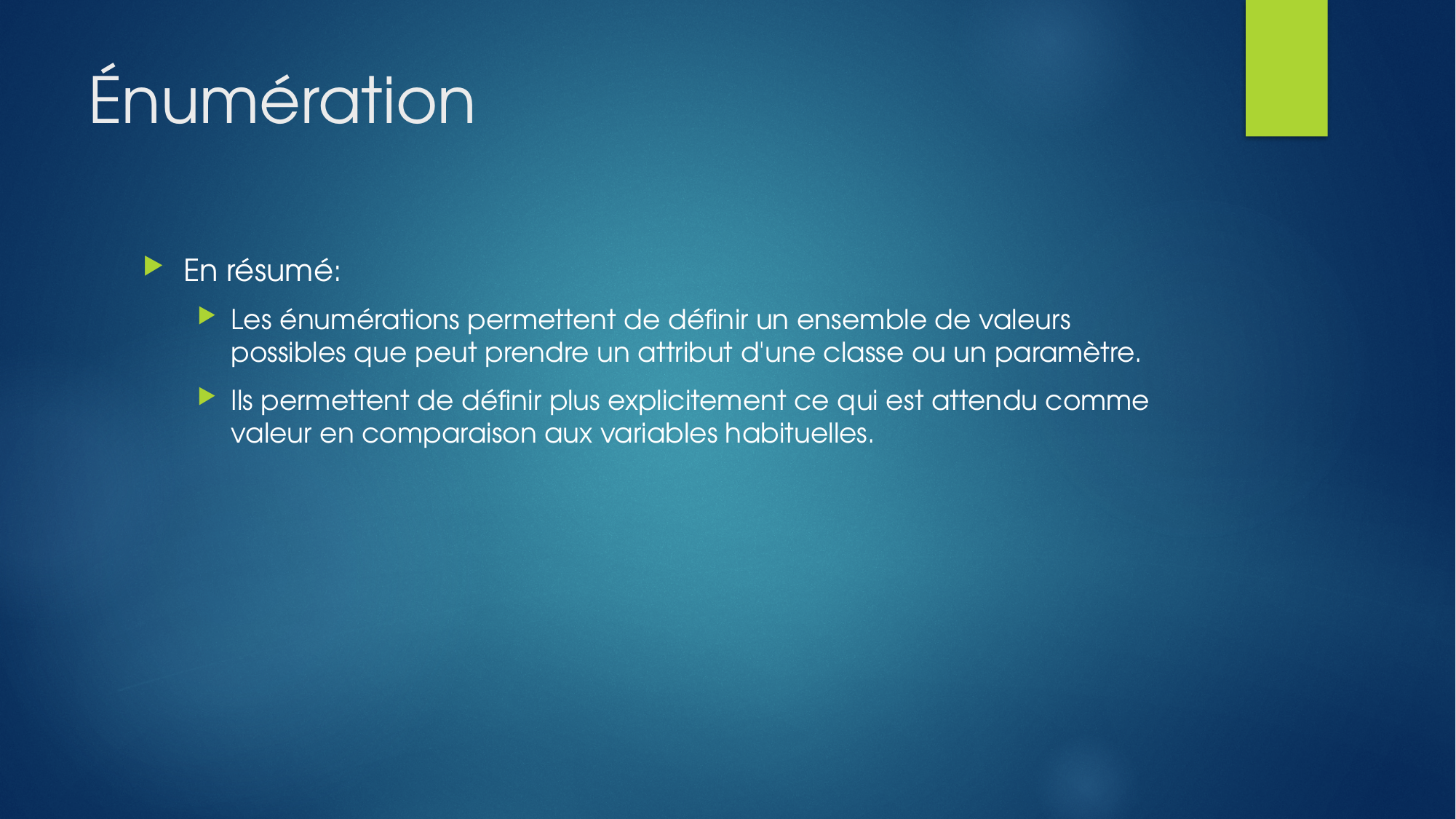

# Énumération
En résumé:
Les énumérations permettent de définir un ensemble de valeurs possibles que peut prendre un attribut d'une classe ou un paramètre.
Ils permettent de définir plus explicitement ce qui est attendu comme valeur en comparaison aux variables habituelles.